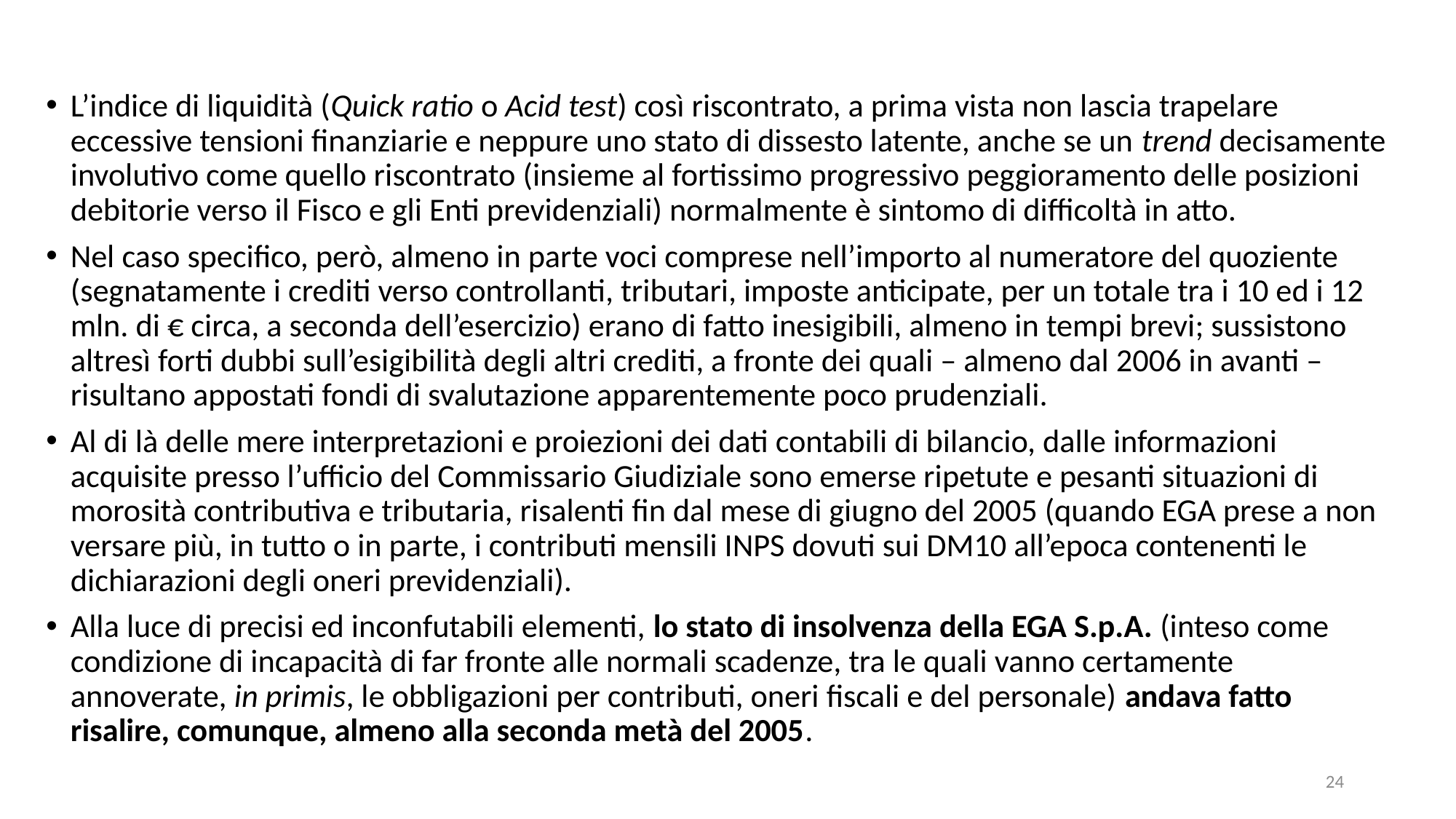

L’indice di liquidità (Quick ratio o Acid test) così riscontrato, a prima vista non lascia trapelare eccessive tensioni finanziarie e neppure uno stato di dissesto latente, anche se un trend decisamente involutivo come quello riscontrato (insieme al fortissimo progressivo peggioramento delle posizioni debitorie verso il Fisco e gli Enti previdenziali) normalmente è sintomo di difficoltà in atto.
Nel caso specifico, però, almeno in parte voci comprese nell’importo al numeratore del quoziente (segnatamente i crediti verso controllanti, tributari, imposte anticipate, per un totale tra i 10 ed i 12 mln. di € circa, a seconda dell’esercizio) erano di fatto inesigibili, almeno in tempi brevi; sussistono altresì forti dubbi sull’esigibilità degli altri crediti, a fronte dei quali – almeno dal 2006 in avanti – risultano appostati fondi di svalutazione apparentemente poco prudenziali.
Al di là delle mere interpretazioni e proiezioni dei dati contabili di bilancio, dalle informazioni acquisite presso l’ufficio del Commissario Giudiziale sono emerse ripetute e pesanti situazioni di morosità contributiva e tributaria, risalenti fin dal mese di giugno del 2005 (quando EGA prese a non versare più, in tutto o in parte, i contributi mensili INPS dovuti sui DM10 all’epoca contenenti le dichiarazioni degli oneri previdenziali).
Alla luce di precisi ed inconfutabili elementi, lo stato di insolvenza della EGA S.p.A. (inteso come condizione di incapacità di far fronte alle normali scadenze, tra le quali vanno certamente annoverate, in primis, le obbligazioni per contributi, oneri fiscali e del personale) andava fatto risalire, comunque, almeno alla seconda metà del 2005.

24